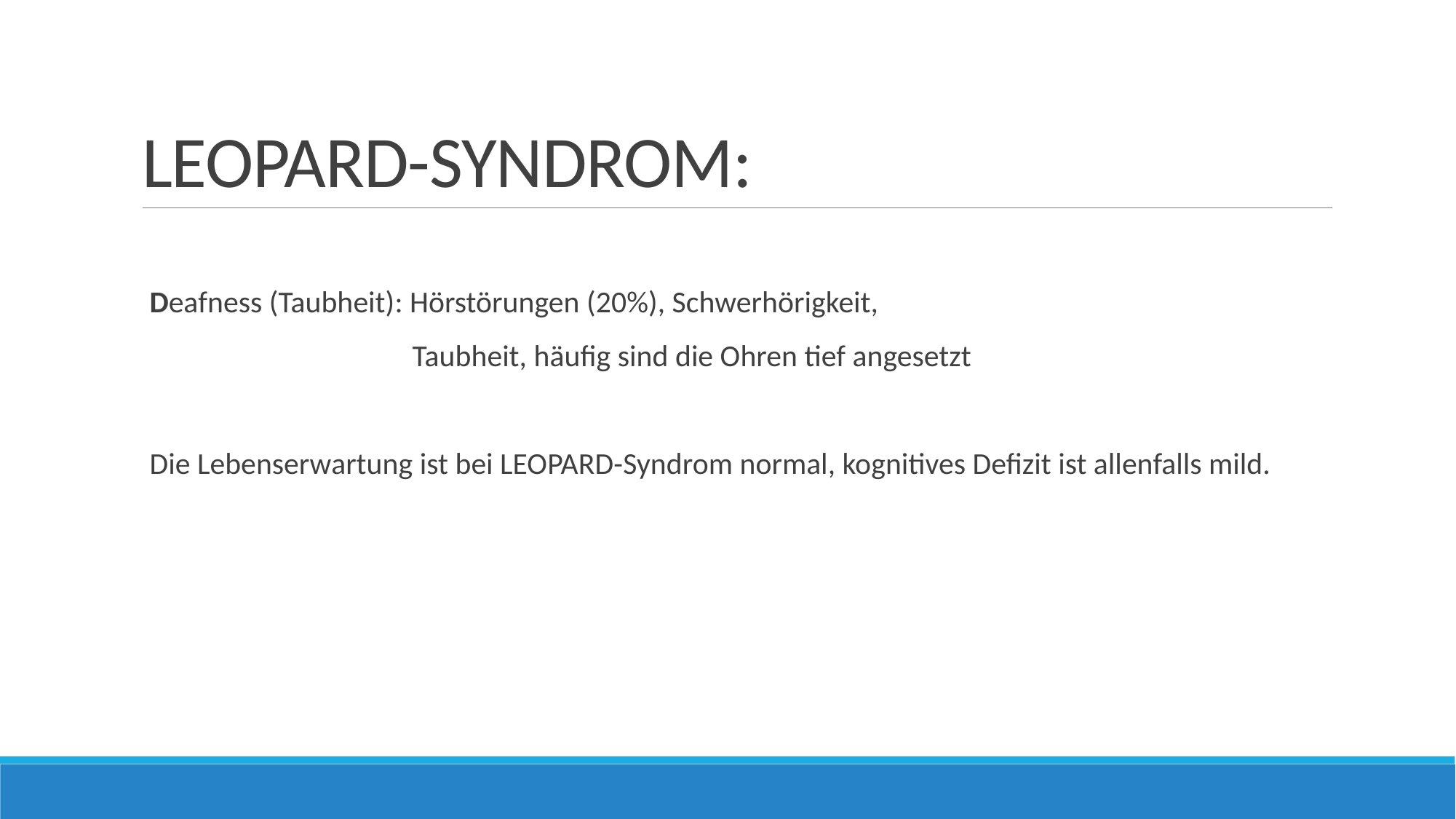

# LEOPARD-SYNDROM:

Deafness (Taubheit): Hörstörungen (20%), Schwerhörigkeit,
                                      Taubheit, häufig sind die Ohren tief angesetzt

Die Lebenserwartung ist bei LEOPARD-Syndrom normal, kognitives Defizit ist allenfalls mild.